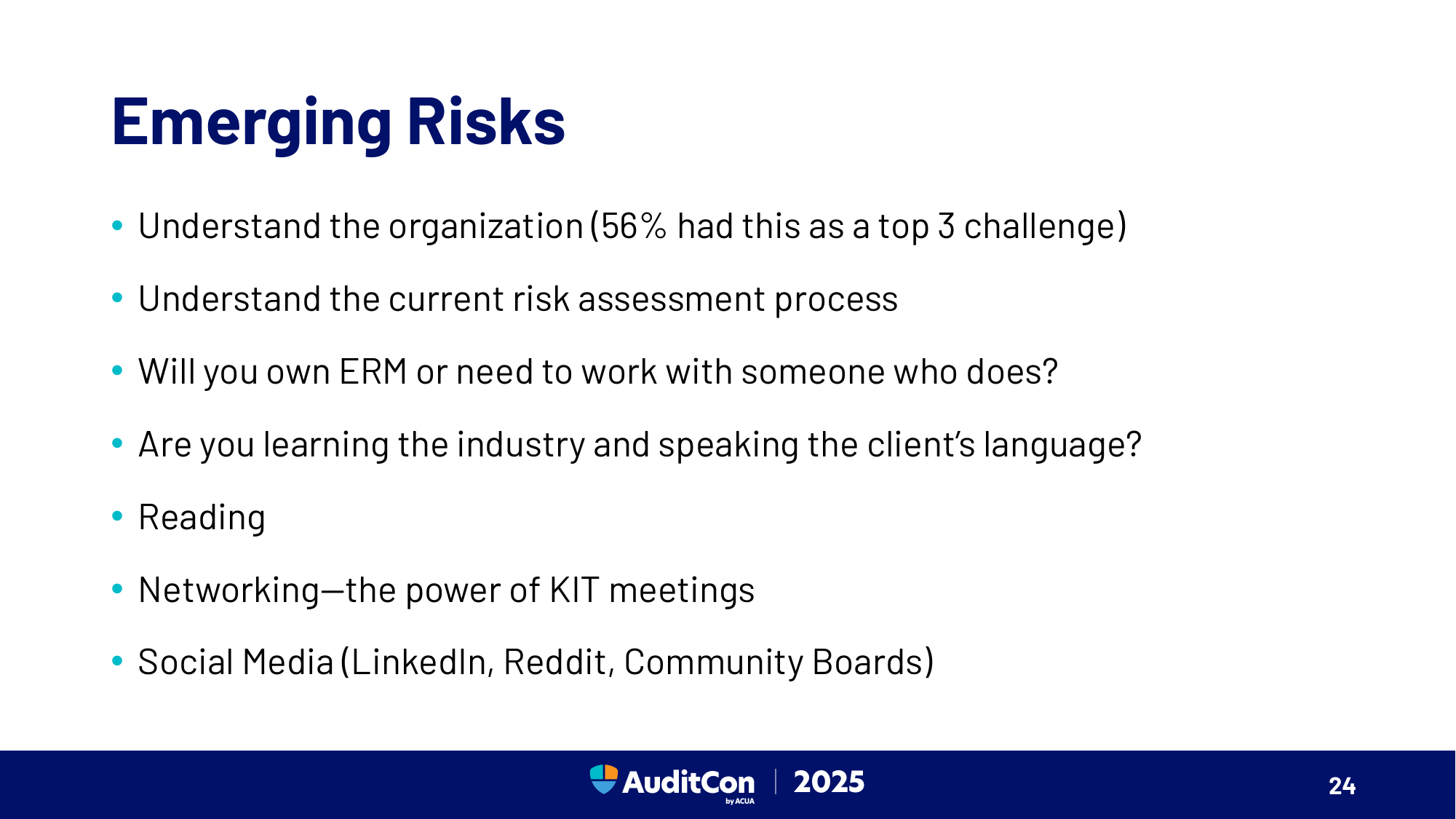

# Emerging Risks
Understand the organization (56% had this as a top 3 challenge)
Understand the current risk assessment process
Will you own ERM or need to work with someone who does?
Are you learning the industry and speaking the client’s language?
Reading
Networking—the power of KIT meetings
Social Media (LinkedIn, Reddit, Community Boards)

24